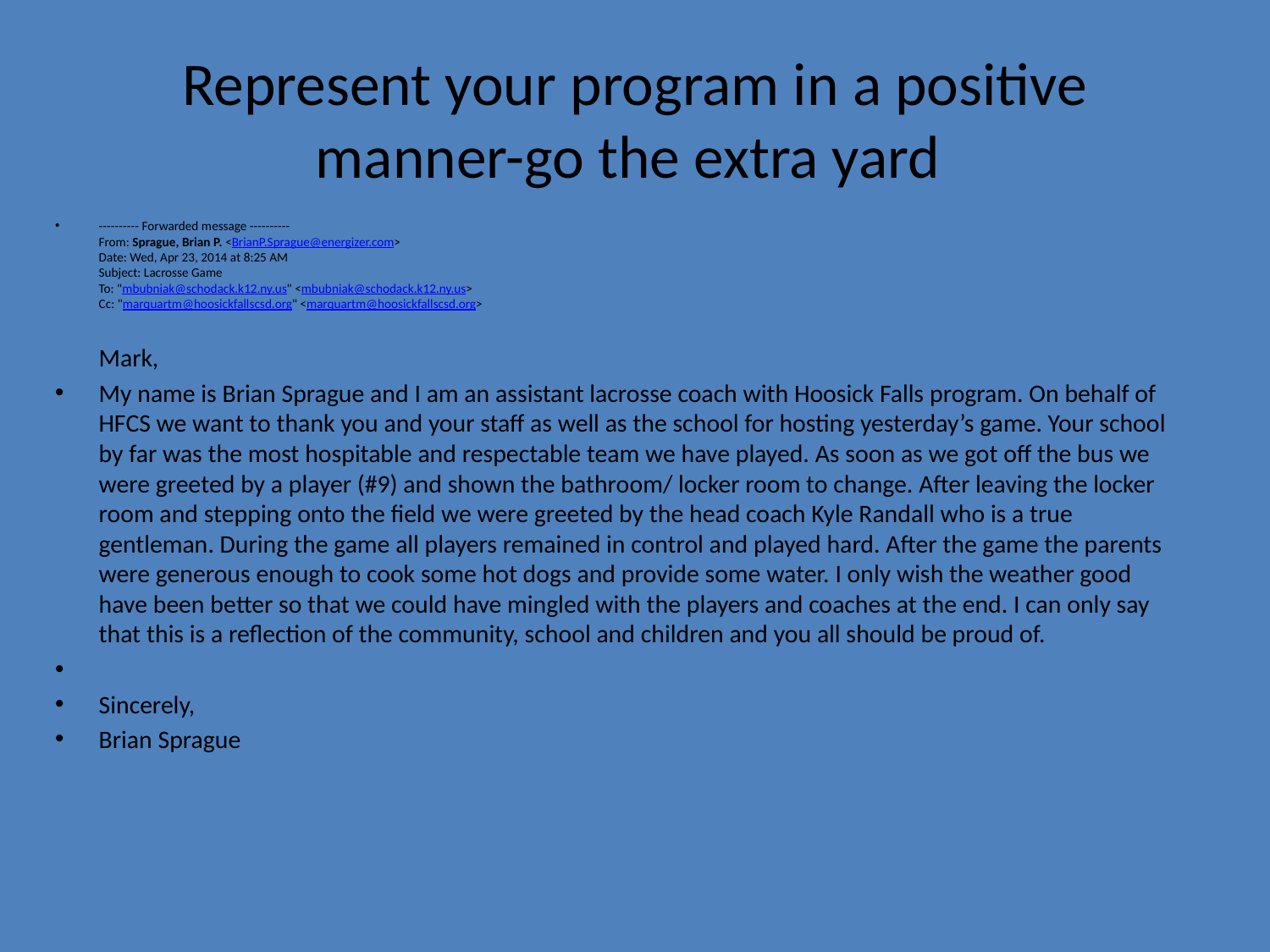

# Represent your program in a positive manner-go the extra yard
---------- Forwarded message ----------
From: Sprague, Brian P. <BrianP.Sprague@energizer.com>
Date: Wed, Apr 23, 2014 at 8:25 AM
Subject: Lacrosse Game
To: "mbubniak@schodack.k12.ny.us" <mbubniak@schodack.k12.ny.us>
Cc: "marquartm@hoosickfallscsd.org" <marquartm@hoosickfallscsd.org>
Mark,
My name is Brian Sprague and I am an assistant lacrosse coach with Hoosick Falls program. On behalf of HFCS we want to thank you and your staff as well as the school for hosting yesterday’s game. Your school by far was the most hospitable and respectable team we have played. As soon as we got off the bus we were greeted by a player (#9) and shown the bathroom/ locker room to change. After leaving the locker room and stepping onto the field we were greeted by the head coach Kyle Randall who is a true gentleman. During the game all players remained in control and played hard. After the game the parents were generous enough to cook some hot dogs and provide some water. I only wish the weather good have been better so that we could have mingled with the players and coaches at the end. I can only say that this is a reflection of the community, school and children and you all should be proud of.

Sincerely,
Brian Sprague